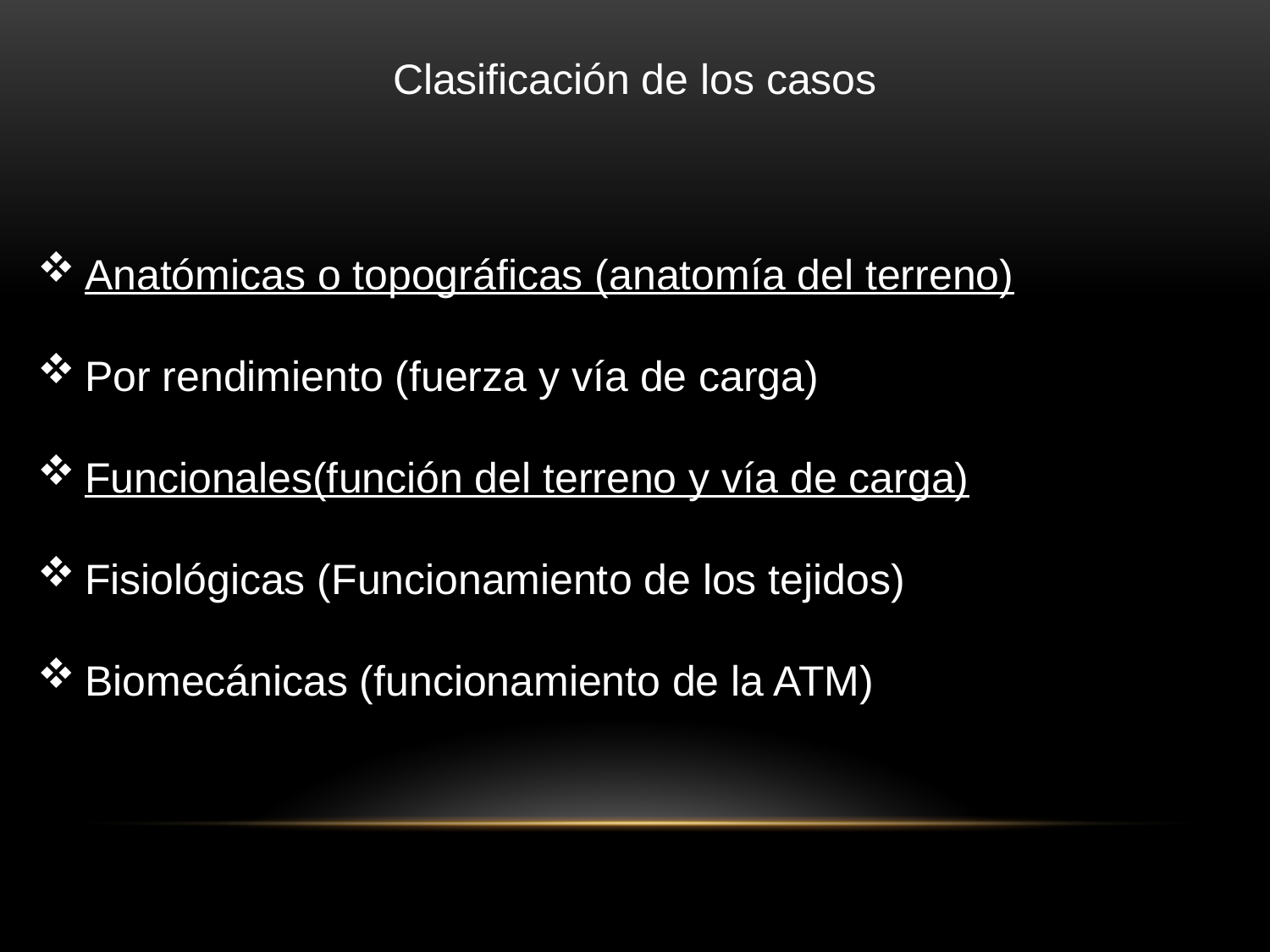

Clasificación de los casos

Anatómicas o topográficas (anatomía del terreno)

Por rendimiento (fuerza y vía de carga)

Funcionales(función del terreno y vía de carga)

Fisiológicas (Funcionamiento de los tejidos)

Biomecánicas (funcionamiento de la ATM)